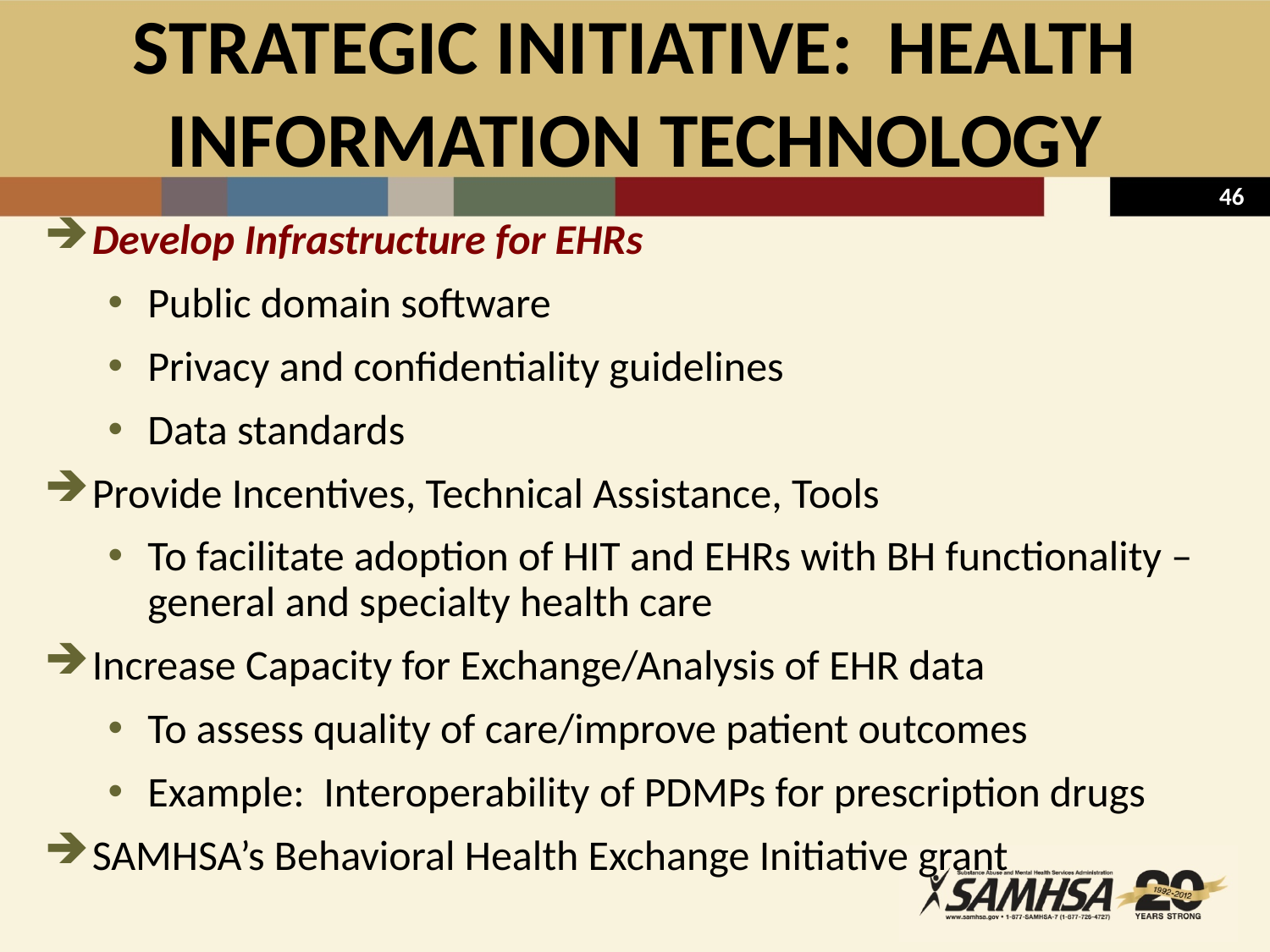

STRATEGIC INITIATIVE:  HEALTH INFORMATION TECHNOLOGY
Develop Infrastructure for EHRs
Public domain software
Privacy and confidentiality guidelines
Data standards
Provide Incentives, Technical Assistance, Tools
To facilitate adoption of HIT and EHRs with BH functionality – general and specialty health care
Increase Capacity for Exchange/Analysis of EHR data
To assess quality of care/improve patient outcomes
Example:  Interoperability of PDMPs for prescription drugs
SAMHSA’s Behavioral Health Exchange Initiative grant